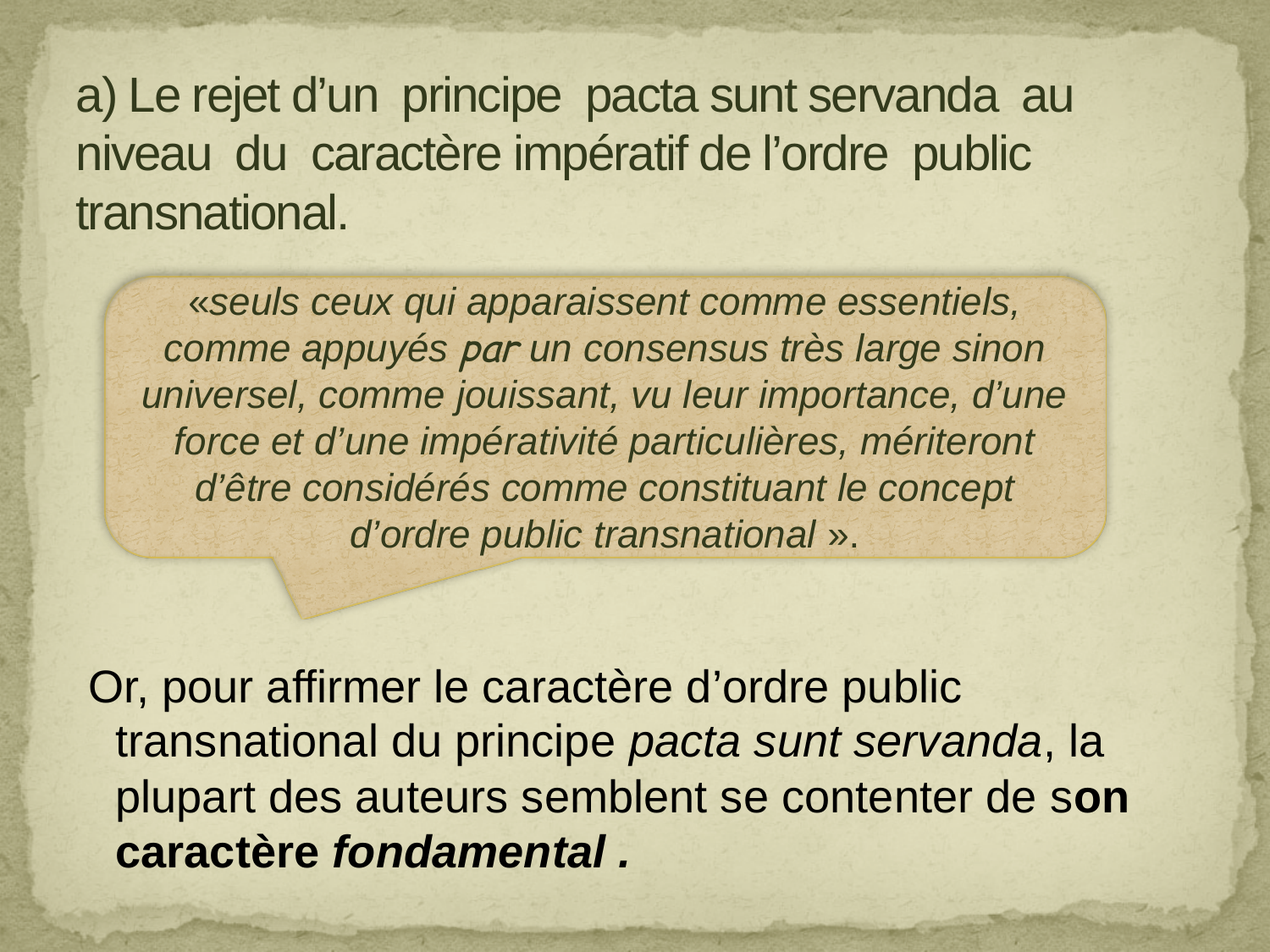

# a) Le rejet d’un  principe  pacta sunt servanda  au  niveau  du  caractère impératif de l’ordre  public  transnational.

 Or, pour affirmer le caractère d’ordre public transnational du principe pacta sunt servanda, la plupart des auteurs semblent se contenter de son caractère fondamental .
«seuls ceux qui apparaissent comme essentiels, comme appuyés par un consensus très large sinon universel, comme jouissant, vu leur importance, d’une force et d’une impérativité particulières, mériteront d’être considérés comme constituant le concept d’ordre public transnational ».